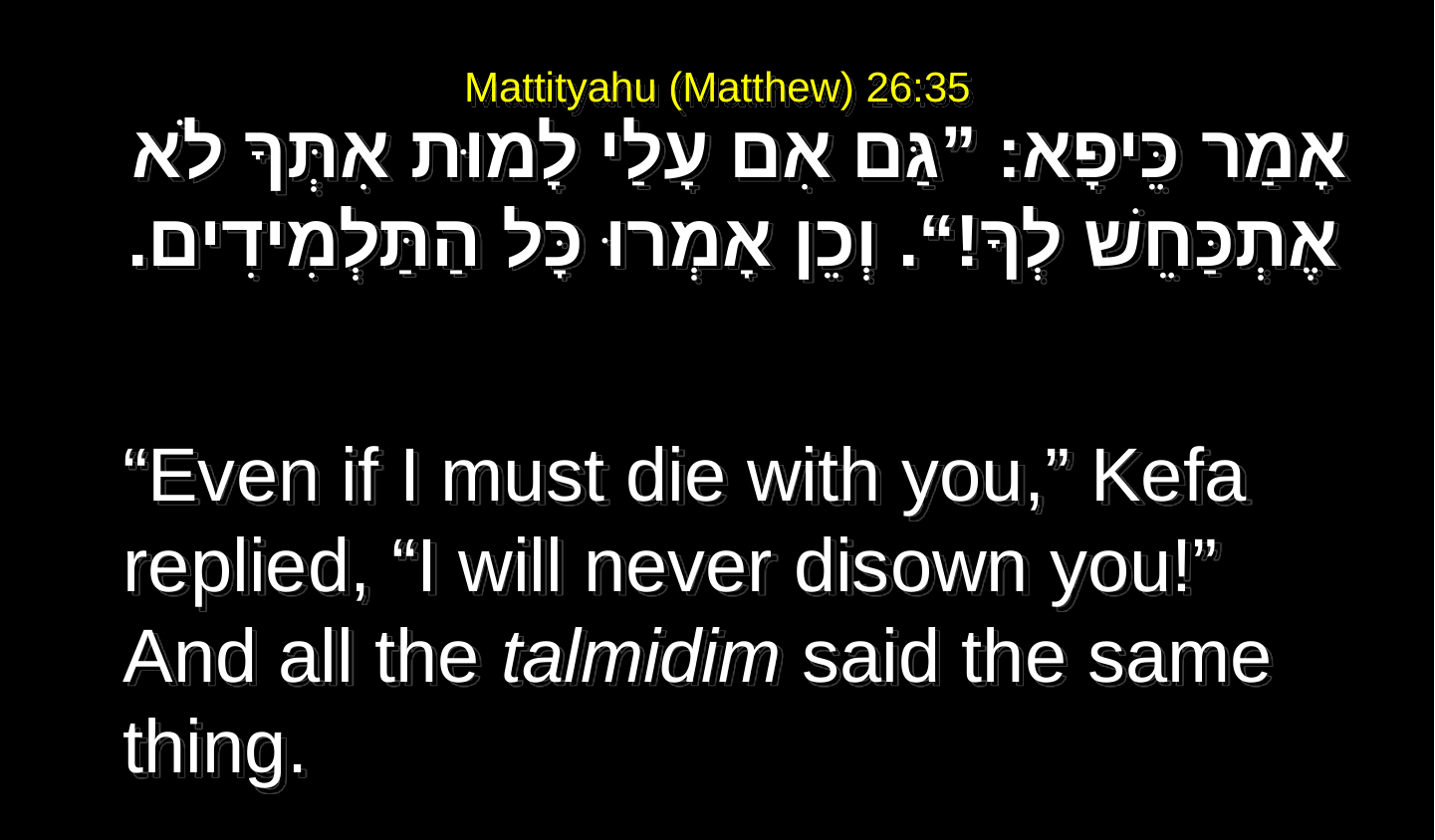

# Mattityahu (Matthew) 26:35
אָמַר כֵּיפָא: ”גַּם אִם עָלַי לָמוּת אִתְּךָ לֹא אֶתְכַּחֵשׁ לְךָ!“. וְכֵן אָמְרוּ כָּל הַתַּלְמִידִים.‏

   “Even if I must die with you,” Kefa replied, “I will never disown you!” And all the talmidim said the same thing.